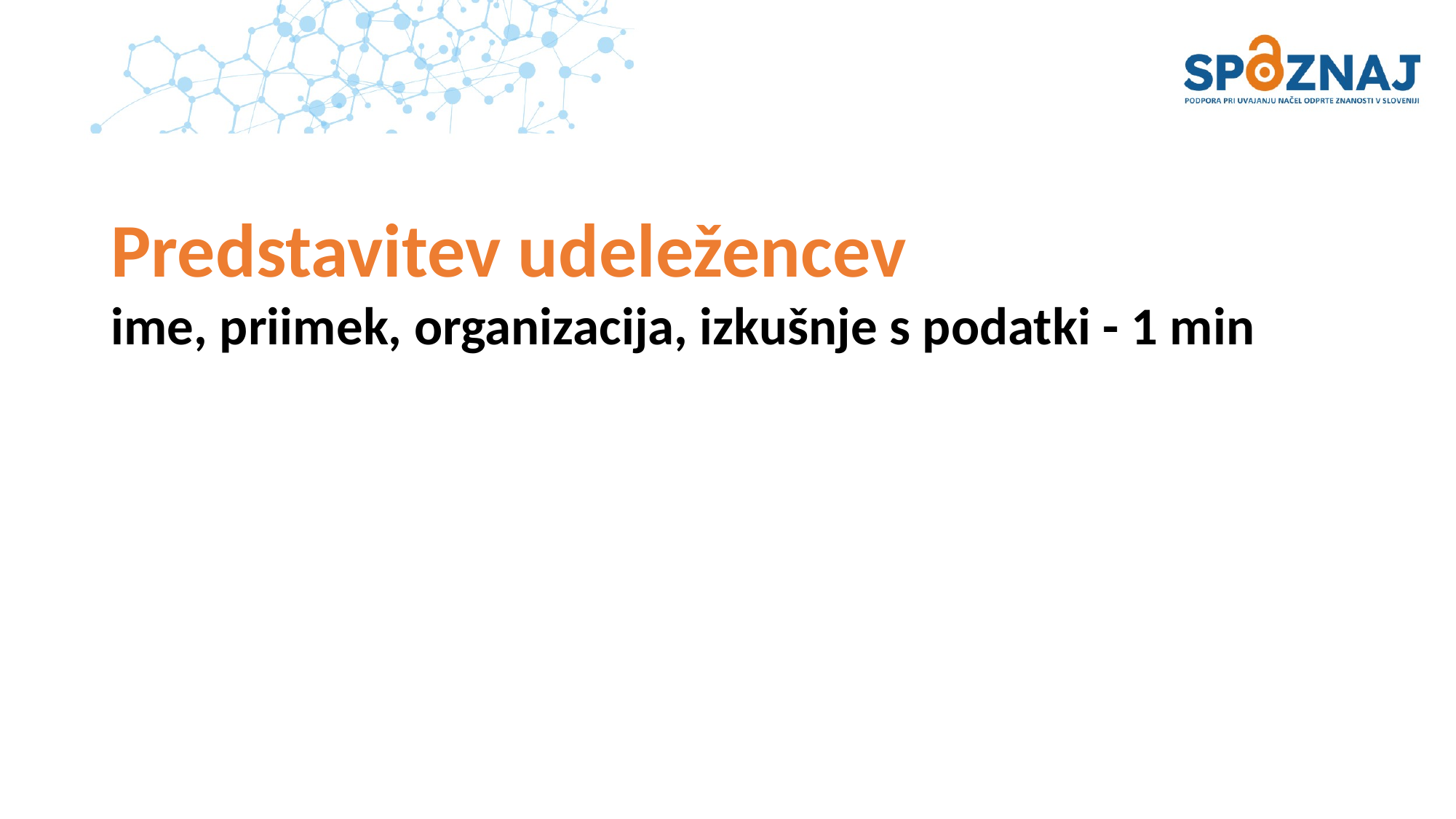

# Predstavitev udeležencev
ime, priimek, organizacija, izkušnje s podatki - 1 min